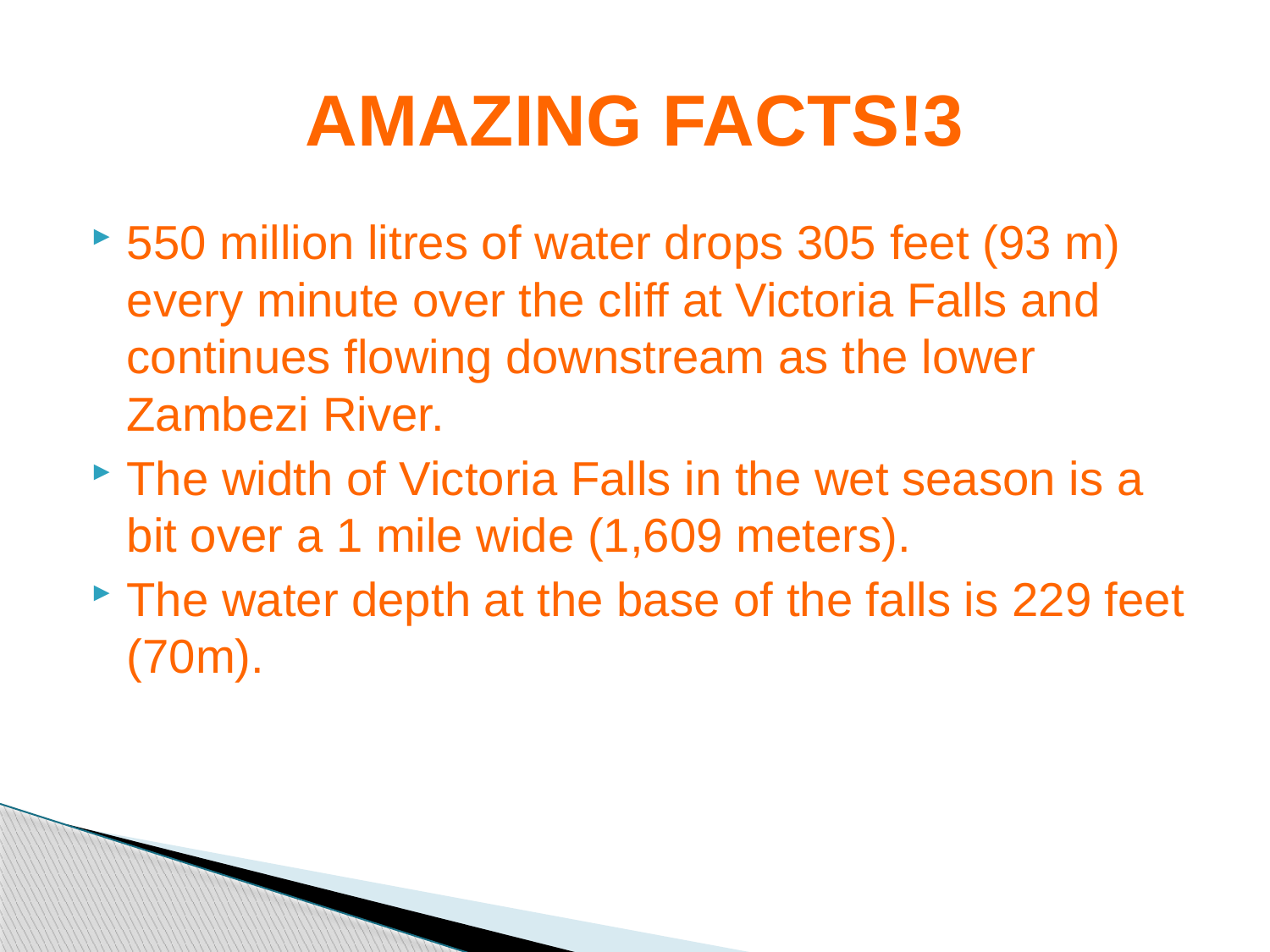

# AMAZING FACTS!3
550 million litres of water drops 305 feet (93 m) every minute over the cliff at Victoria Falls and continues flowing downstream as the lower Zambezi River.
The width of Victoria Falls in the wet season is a bit over a 1 mile wide (1,609 meters).
The water depth at the base of the falls is 229 feet (70m).